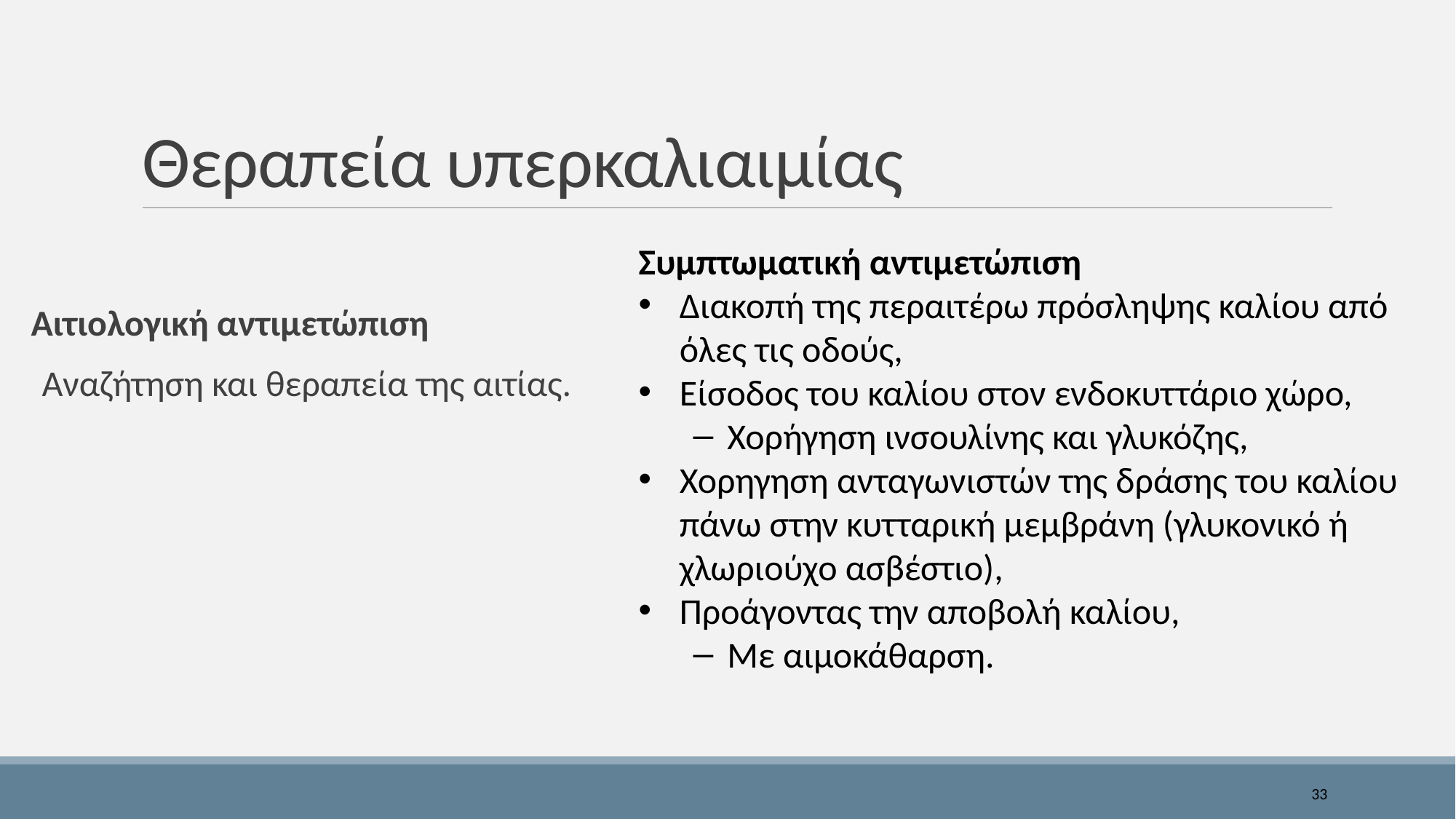

# Θεραπεία υπερκαλιαιμίας
Συμπτωματική αντιμετώπιση
Διακοπή της περαιτέρω πρόσληψης καλίου από όλες τις οδούς,
Είσοδος του καλίου στον ενδοκυττάριο χώρο,
Χορήγηση ινσουλίνης και γλυκόζης,
Χορηγηση ανταγωνιστών της δράσης του καλίου πάνω στην κυτταρική μεμβράνη (γλυκονικό ή χλωριούχο ασβέστιο),
Προάγοντας την αποβολή καλίου,
Με αιμοκάθαρση.
Αιτιολογική αντιμετώπιση
Αναζήτηση και θεραπεία της αιτίας.
33